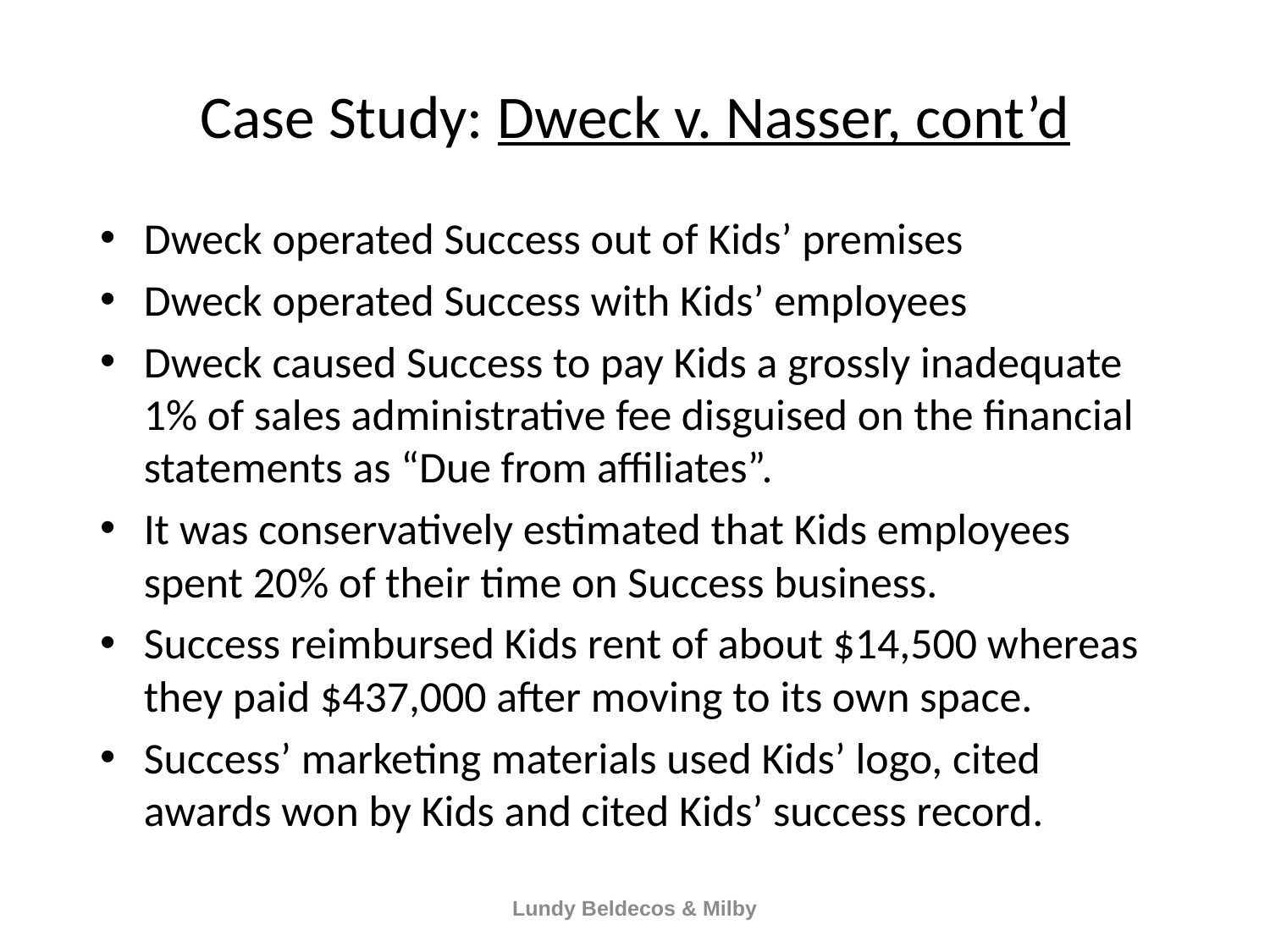

# Case Study: Dweck v. Nasser, cont’d
Dweck operated Success out of Kids’ premises
Dweck operated Success with Kids’ employees
Dweck caused Success to pay Kids a grossly inadequate 1% of sales administrative fee disguised on the financial statements as “Due from affiliates”.
It was conservatively estimated that Kids employees spent 20% of their time on Success business.
Success reimbursed Kids rent of about $14,500 whereas they paid $437,000 after moving to its own space.
Success’ marketing materials used Kids’ logo, cited awards won by Kids and cited Kids’ success record.
Lundy Beldecos & Milby